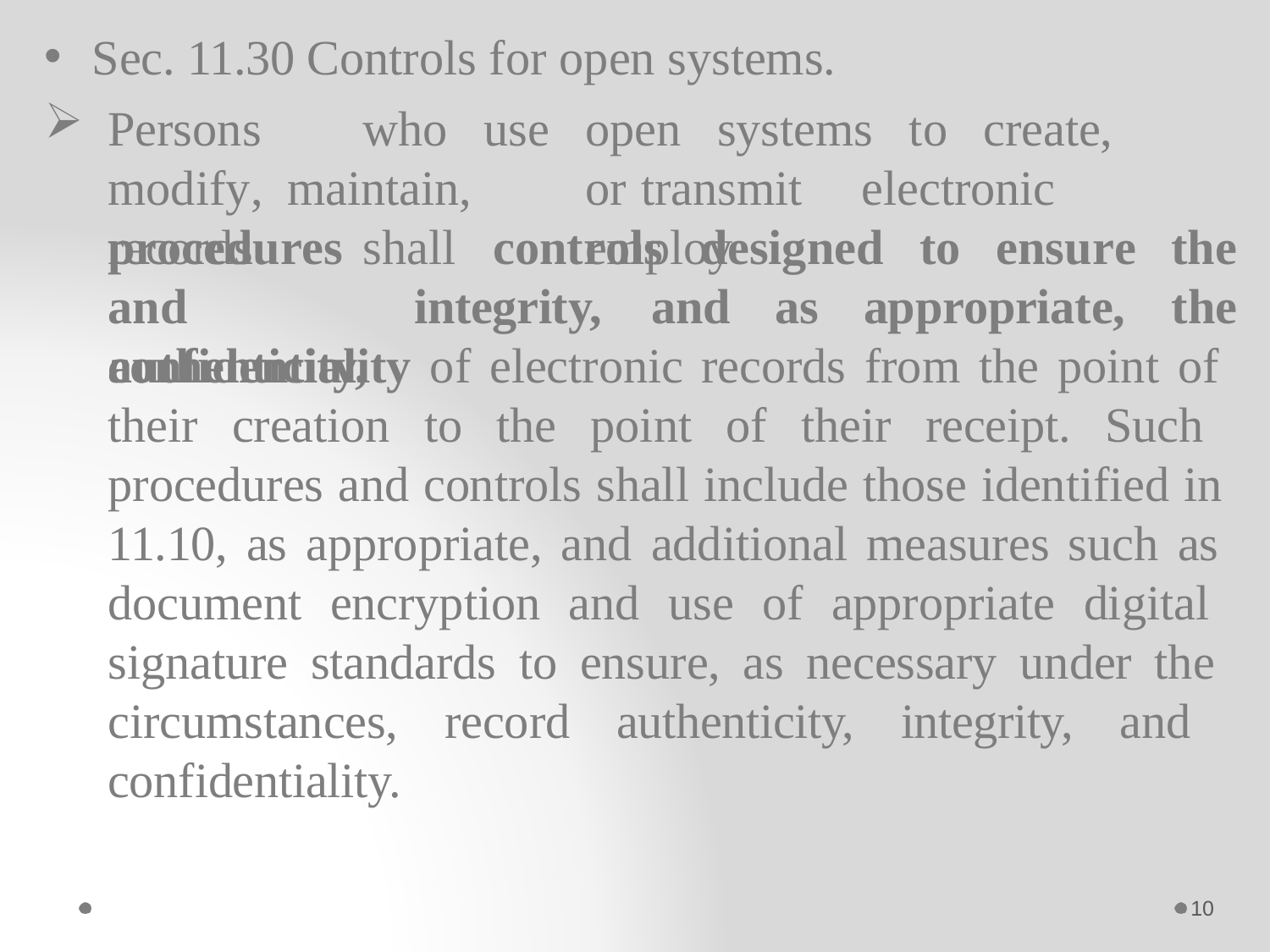

Sec. 11.30 Controls for open systems.
Persons	who		use	open	systems	to	create,	modify,  maintain,		or	transmit	electronic	records	shall		employ
procedures	and  authenticity,
controls	designed	to
ensure	the
the
integrity,	and	as	appropriate,
confidentiality of electronic records from the point of  their creation to the point of their receipt. Such  procedures and controls shall include those identified in  11.10, as appropriate, and additional measures such as  document encryption and use of appropriate digital  signature standards to ensure, as necessary under the  circumstances, record authenticity, integrity, and  confidentiality.
10